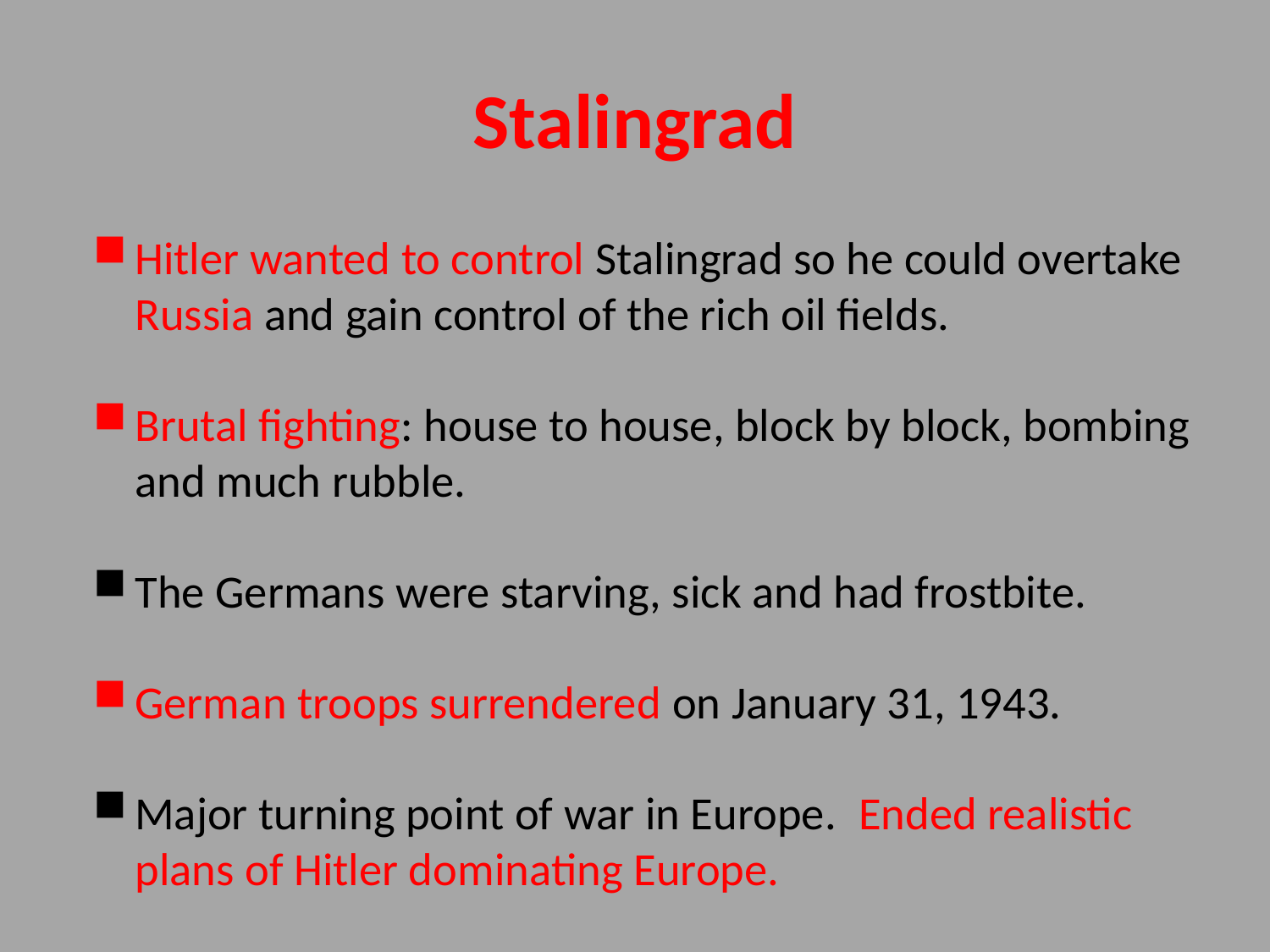

# Stalingrad
Hitler wanted to control Stalingrad so he could overtake Russia and gain control of the rich oil fields.

Brutal fighting: house to house, block by block, bombing and much rubble.

The Germans were starving, sick and had frostbite.

German troops surrendered on January 31, 1943.

Major turning point of war in Europe.  Ended realistic plans of Hitler dominating Europe.